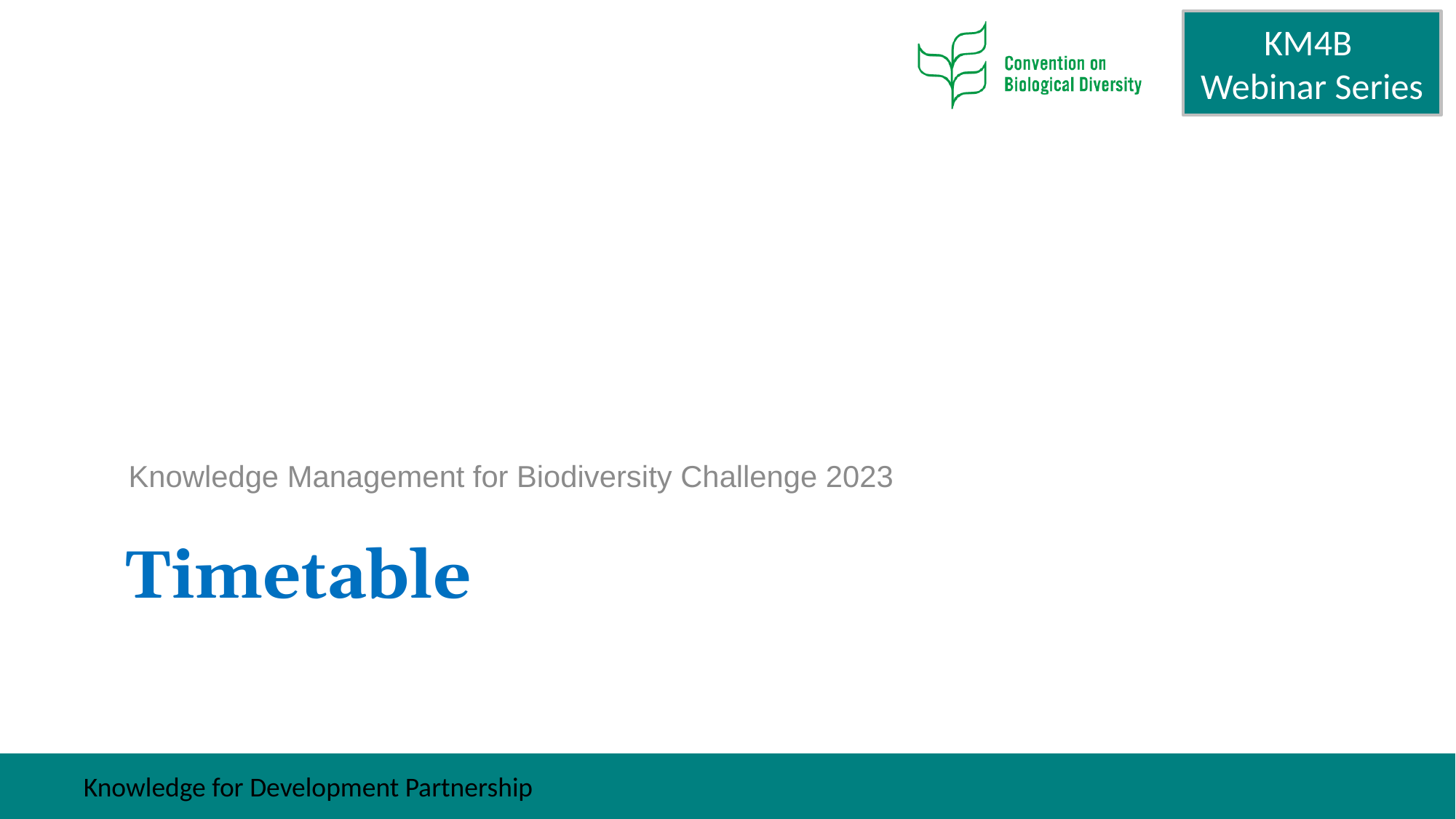

Knowledge Management for Biodiversity Challenge 2023
Timetable
Knowledge for Development Partnership